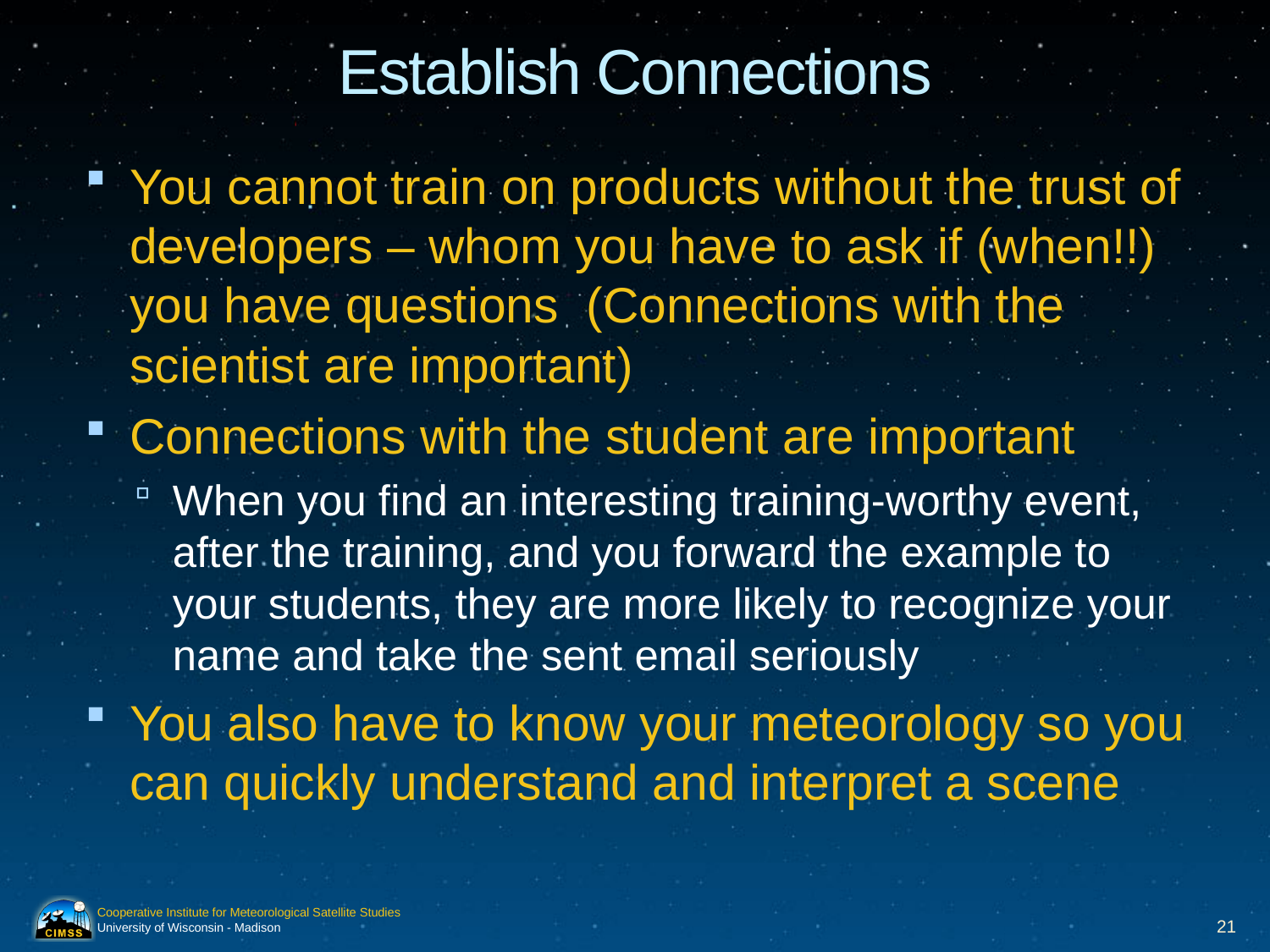

# Establish Connections
You cannot train on products without the trust of developers – whom you have to ask if (when!!) you have questions  (Connections with the scientist are important)
Connections with the student are important
When you find an interesting training-worthy event, after the training, and you forward the example to your students, they are more likely to recognize your name and take the sent email seriously
You also have to know your meteorology so you can quickly understand and interpret a scene
21